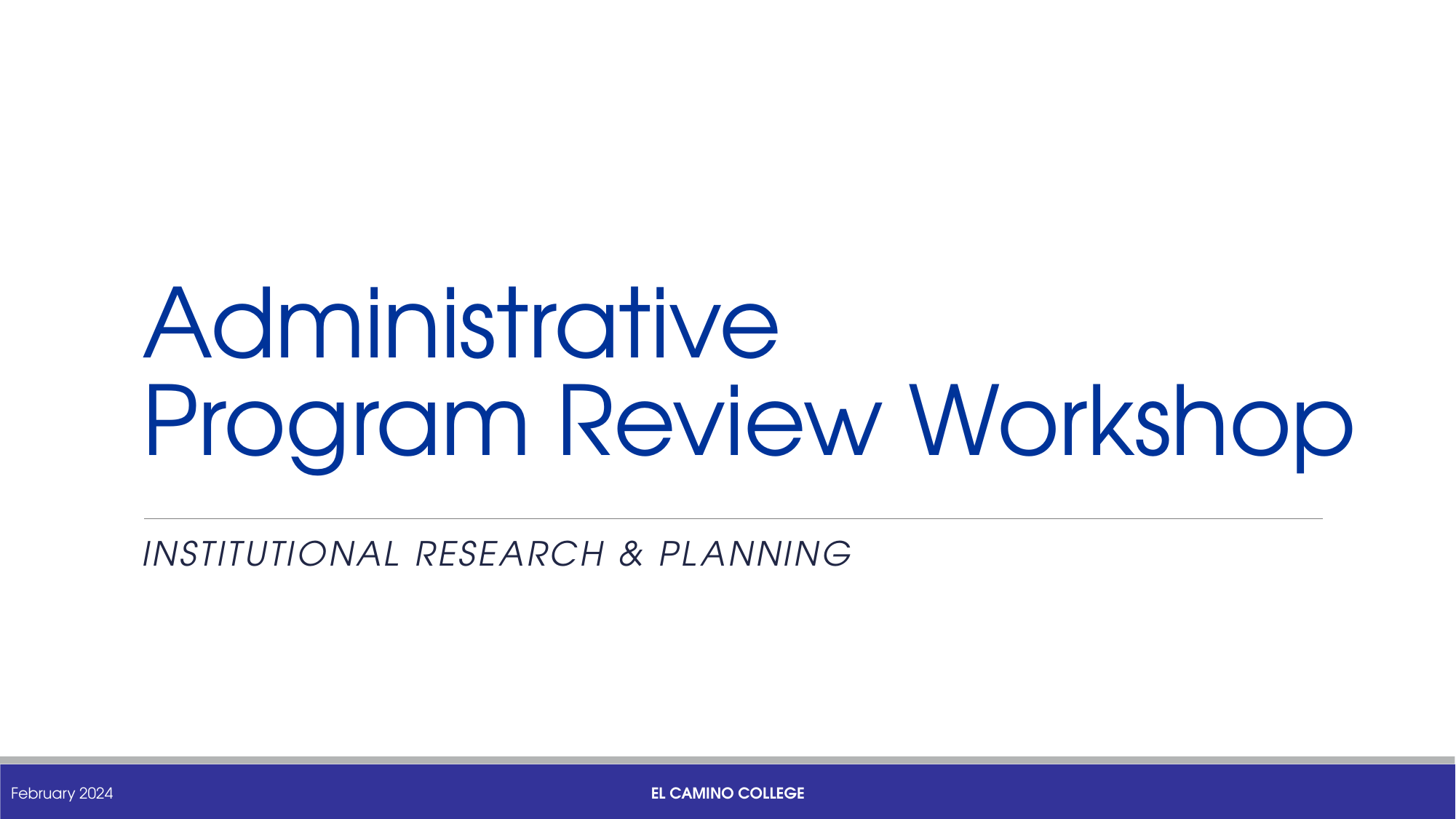

# Administrative Program Review Workshop
institutional research & planning
February 2024
El Camino College